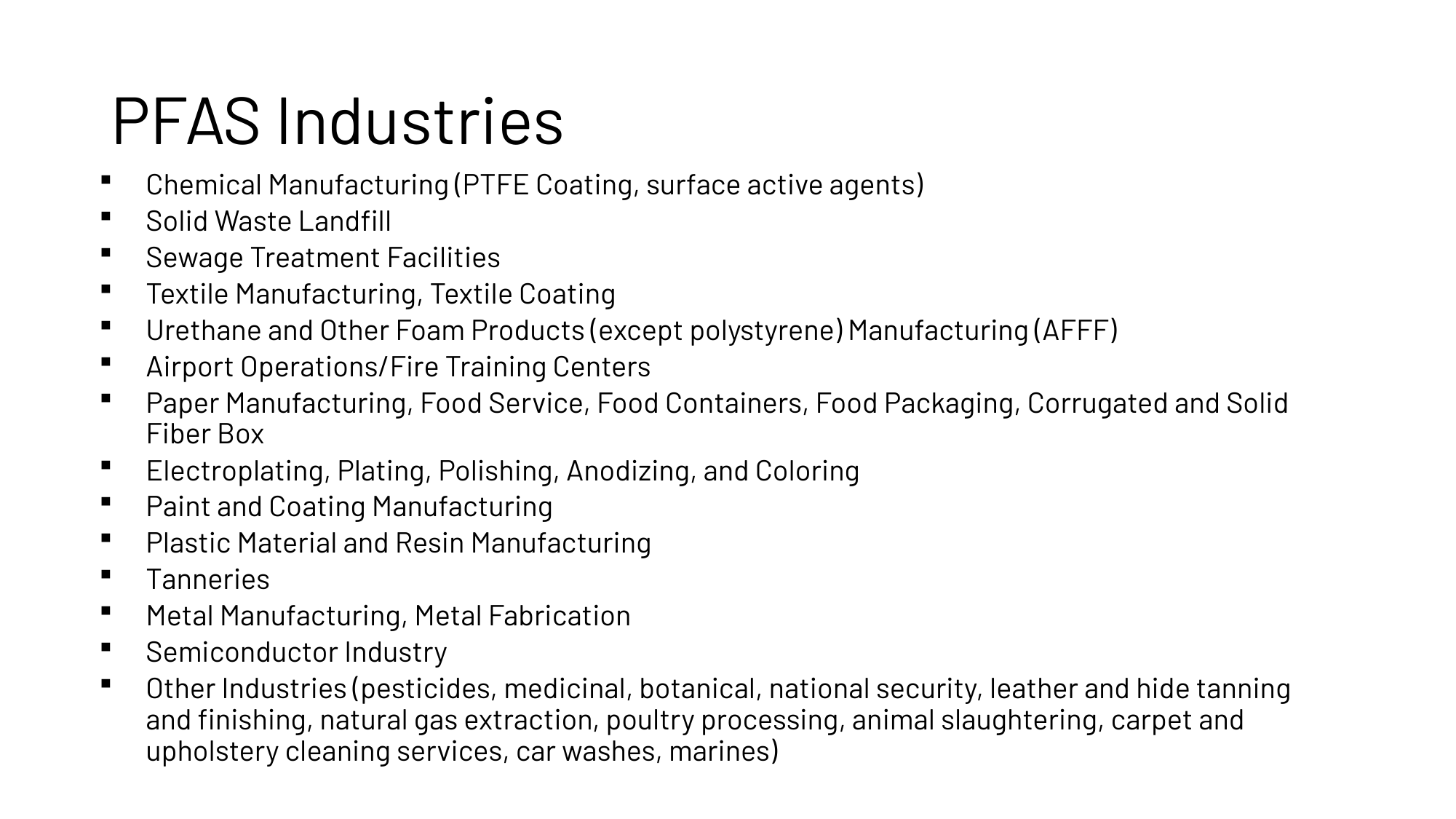

# PFAS Industries
Chemical Manufacturing (PTFE Coating, surface active agents)
Solid Waste Landfill
Sewage Treatment Facilities
Textile Manufacturing, Textile Coating
Urethane and Other Foam Products (except polystyrene) Manufacturing (AFFF)
Airport Operations/Fire Training Centers
Paper Manufacturing, Food Service, Food Containers, Food Packaging, Corrugated and Solid Fiber Box
Electroplating, Plating, Polishing, Anodizing, and Coloring
Paint and Coating Manufacturing
Plastic Material and Resin Manufacturing
Tanneries
Metal Manufacturing, Metal Fabrication
Semiconductor Industry
Other Industries (pesticides, medicinal, botanical, national security, leather and hide tanning and finishing, natural gas extraction, poultry processing, animal slaughtering, carpet and upholstery cleaning services, car washes, marines)